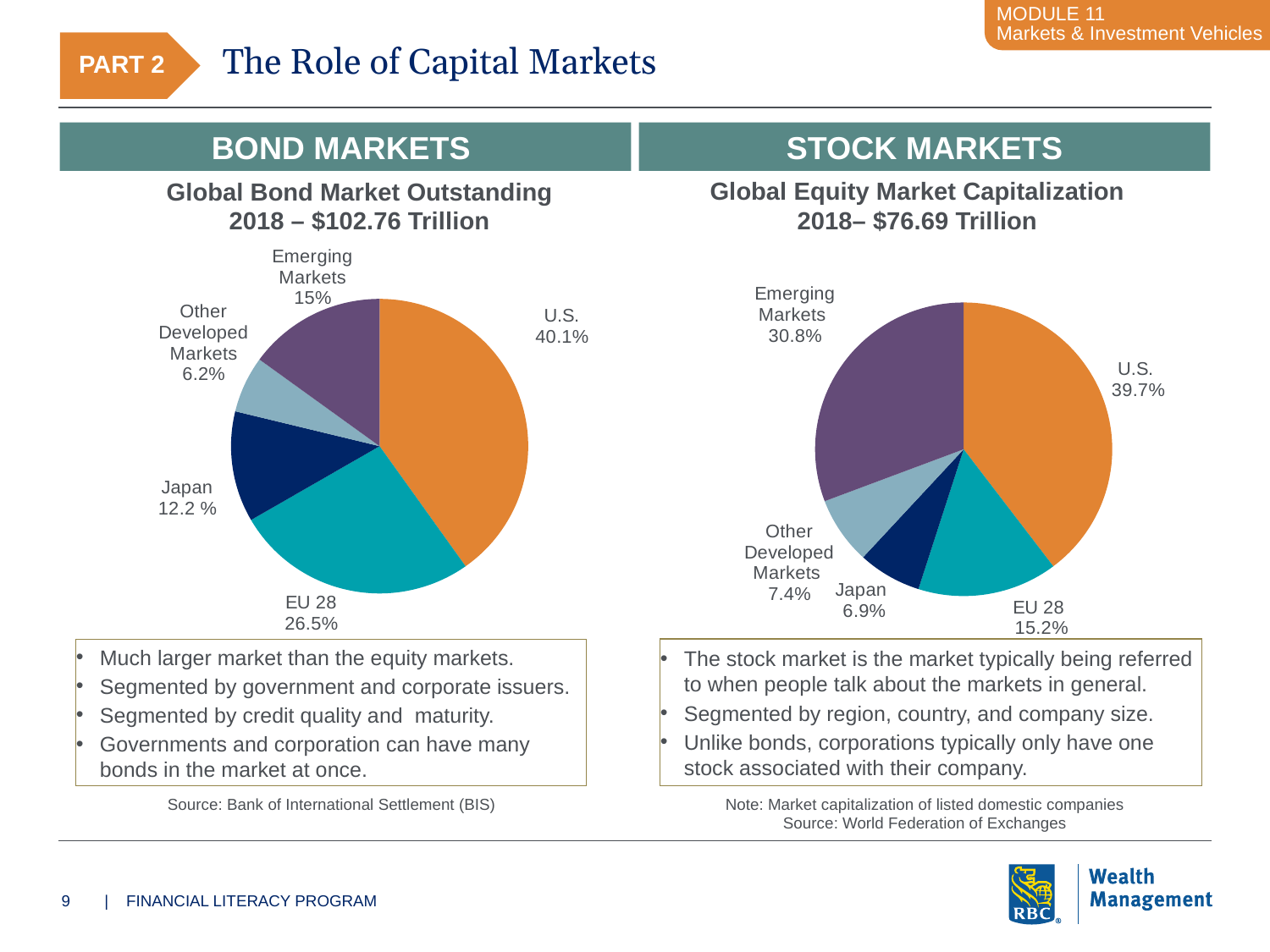

PART 2
# The Role of Capital Markets
BOND MARKETS
STOCK MARKETS
Global Equity Market Capitalization
2018– $76.69 Trillion
Global Bond Market Outstanding
2018 – $102.76 Trillion

### Chart

| Category | Sales |
|---|---|
| U.S. | 0.4017 |
| EU 28 | 0.2646 |
| Japan | 0.1216 |
| Other Developed Markets | 0.06204 |
| Emerging Markets | 0.1499 |

### Chart

| Category | Sales |
|---|---|
| U.S. | 0.39684 |
| EU 28 | 0.1524 |
| Japan | 0.06906 |
| Other Developed Markets | 0.07409 |
| Emerging Markets | 0.30755 |
The stock market is the market typically being referred to when people talk about the markets in general.
Segmented by region, country, and company size.
Unlike bonds, corporations typically only have one stock associated with their company.
Much larger market than the equity markets.
Segmented by government and corporate issuers.
Segmented by credit quality and  maturity.
Governments and corporation can have many bonds in the market at once.
Note: Market capitalization of listed domestic companies
Source: World Federation of Exchanges
Source: Bank of International Settlement (BIS)